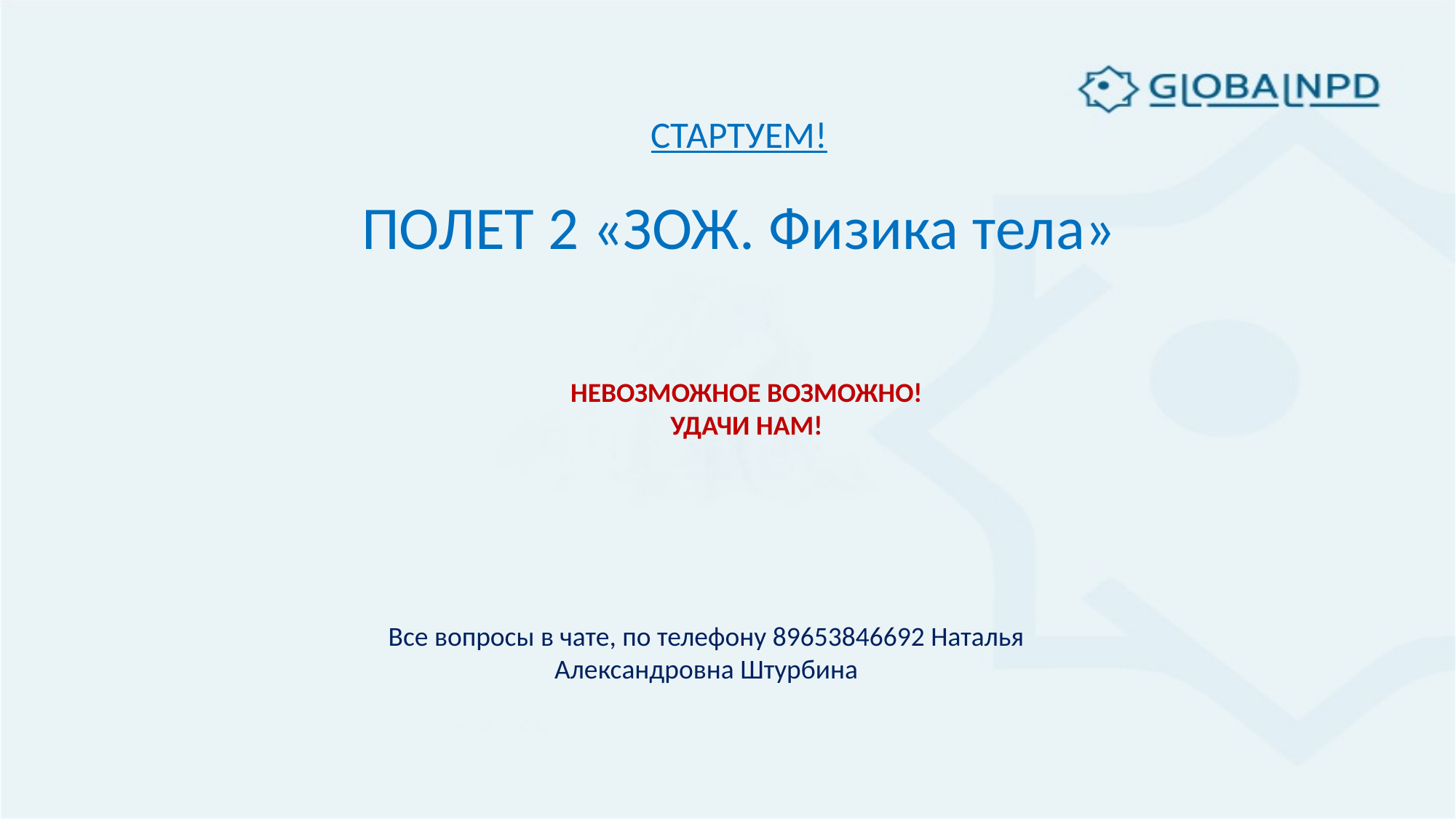

# СТАРТУЕМ! ПОЛЕТ 2 «ЗОЖ. Физика тела»
НЕВОЗМОЖНОЕ ВОЗМОЖНО!
УДАЧИ НАМ!
Все вопросы в чате, по телефону 89653846692 Наталья Александровна Штурбина